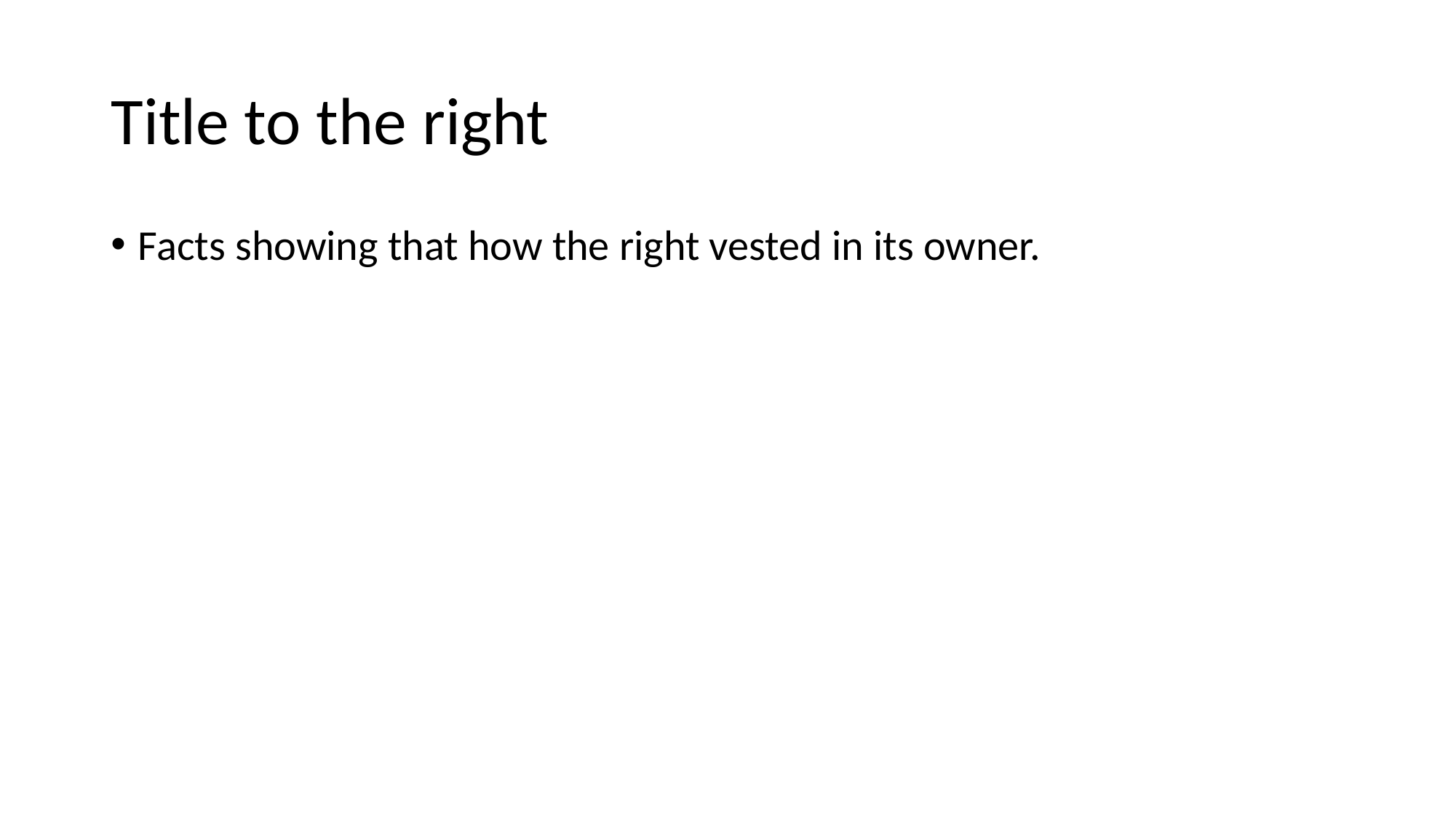

# Title to the right
Facts showing that how the right vested in its owner.